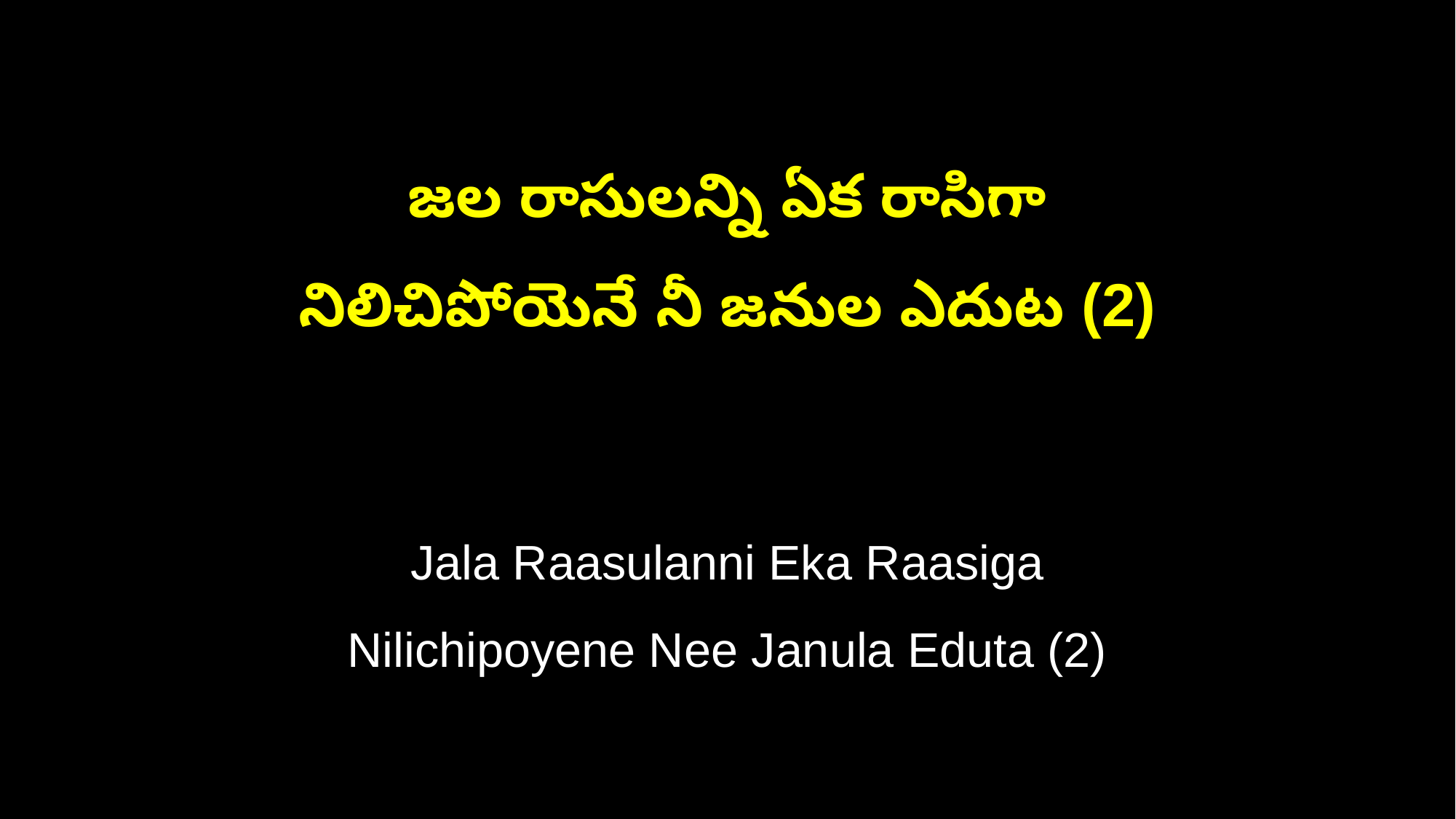

జల రాసులన్ని ఏక రాసిగా
నిలిచిపోయెనే నీ జనుల ఎదుట (2)
Jala Raasulanni Eka Raasiga
Nilichipoyene Nee Janula Eduta (2)